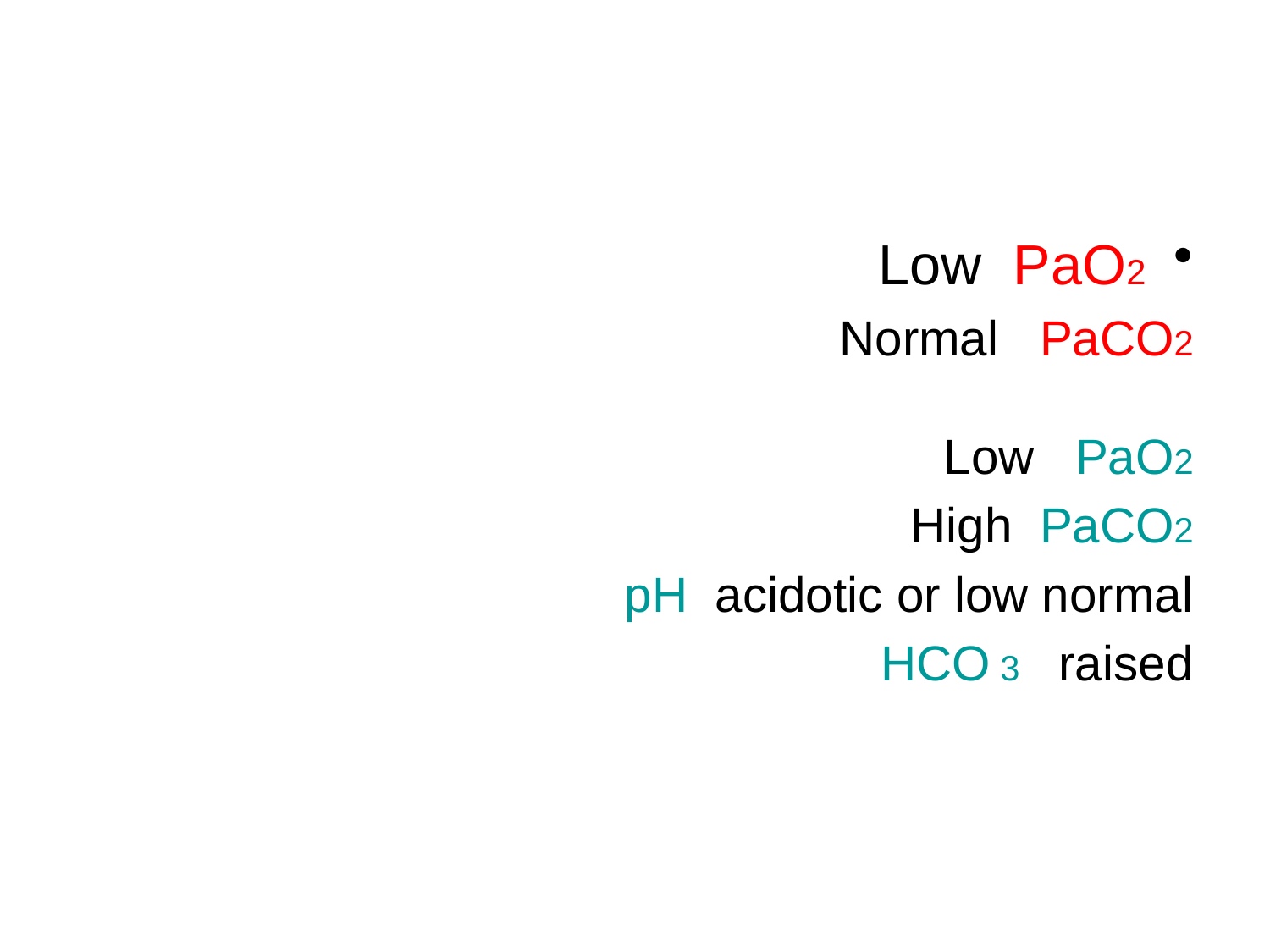

#
Low  PaO2
Normal   PaCO2

Low   PaO2
High  PaCO2
pH  acidotic or low normal
HCO 3    raised